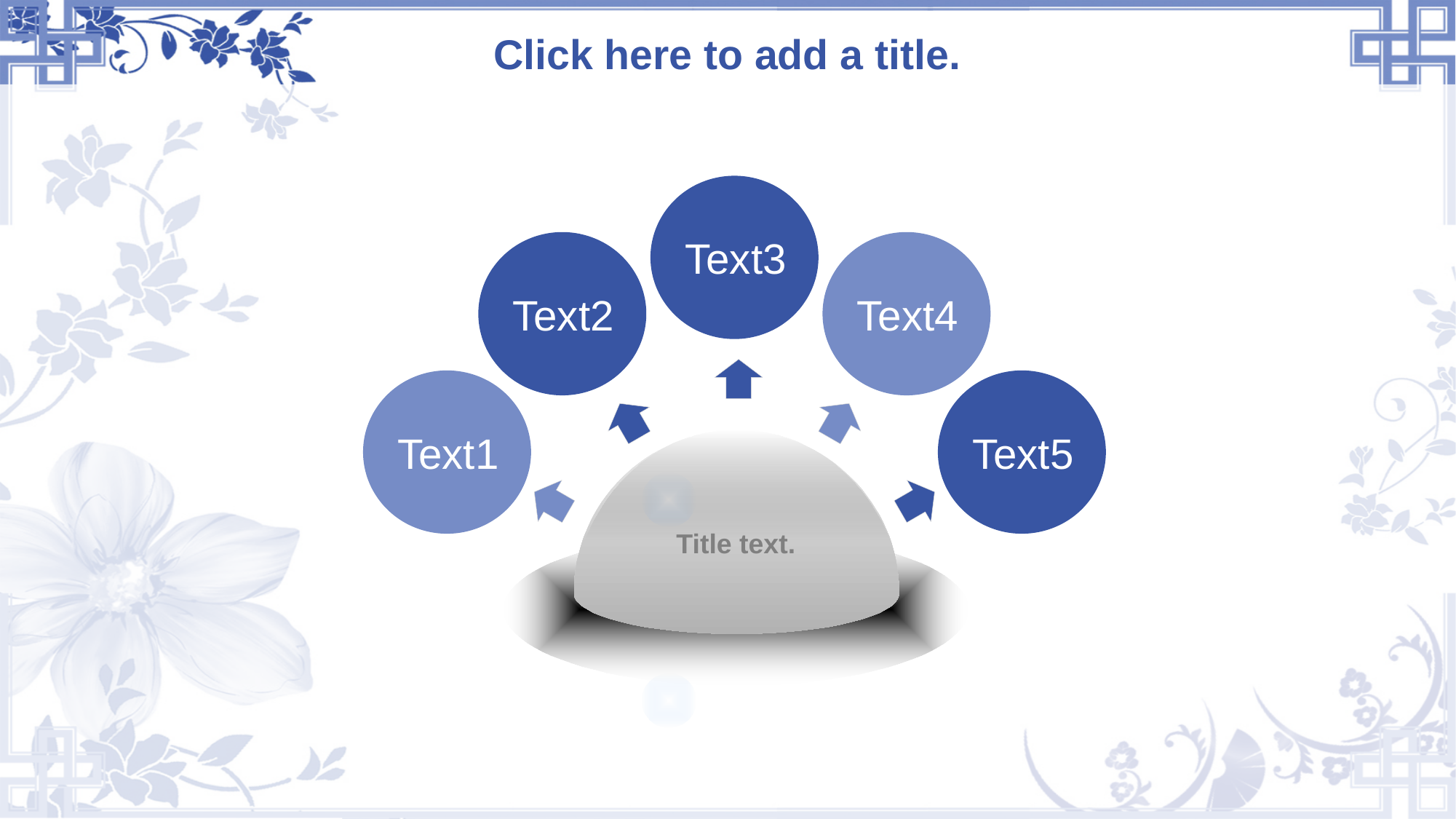

# Click here to add a title.

Text3

Text2

Text4

Text1

Text5

Title text.